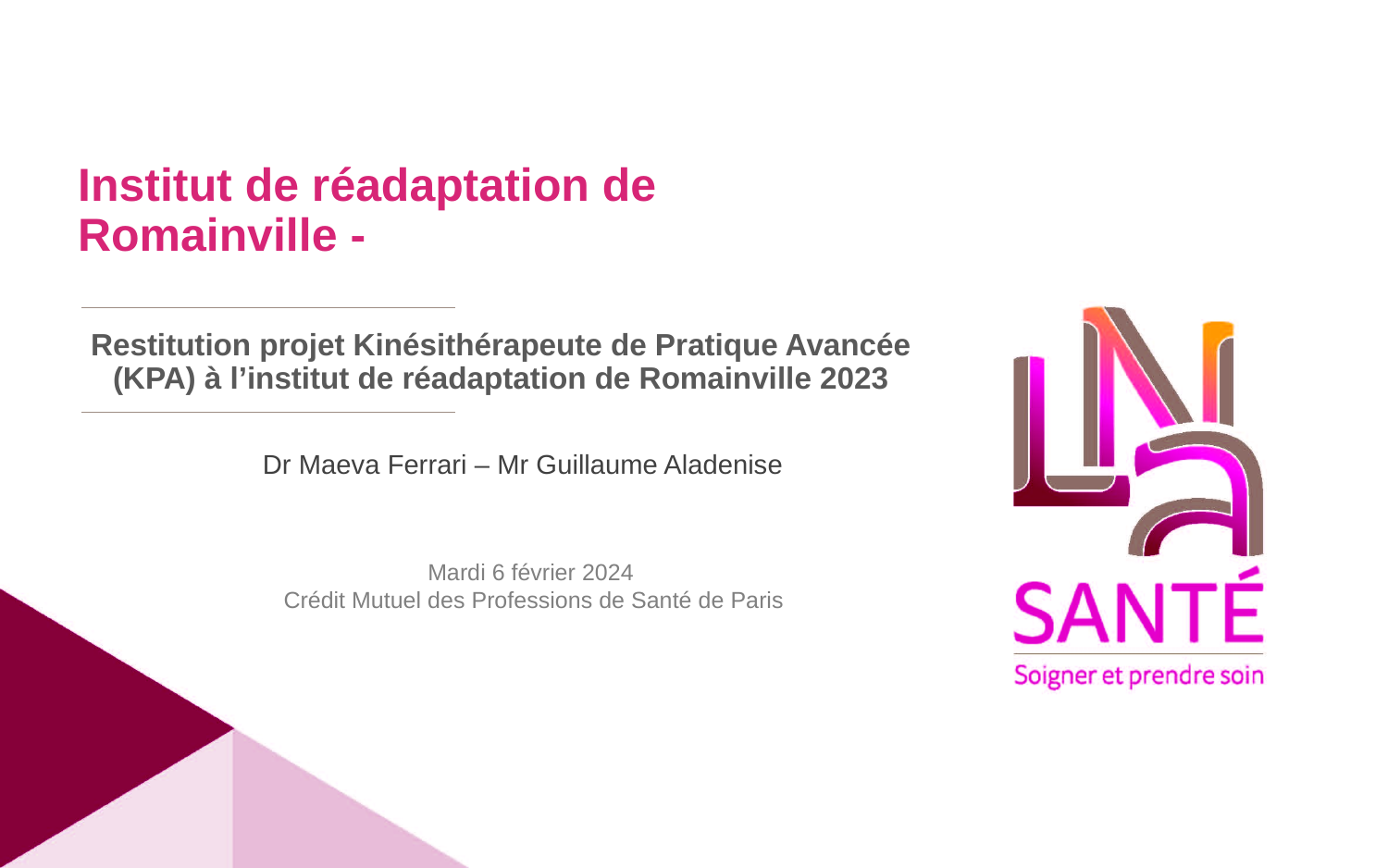

# Institut de réadaptation de Romainville -
Restitution projet Kinésithérapeute de Pratique Avancée (KPA) à l’institut de réadaptation de Romainville 2023
Dr Maeva Ferrari – Mr Guillaume Aladenise
Mardi 6 février 2024
Crédit Mutuel des Professions de Santé de Paris